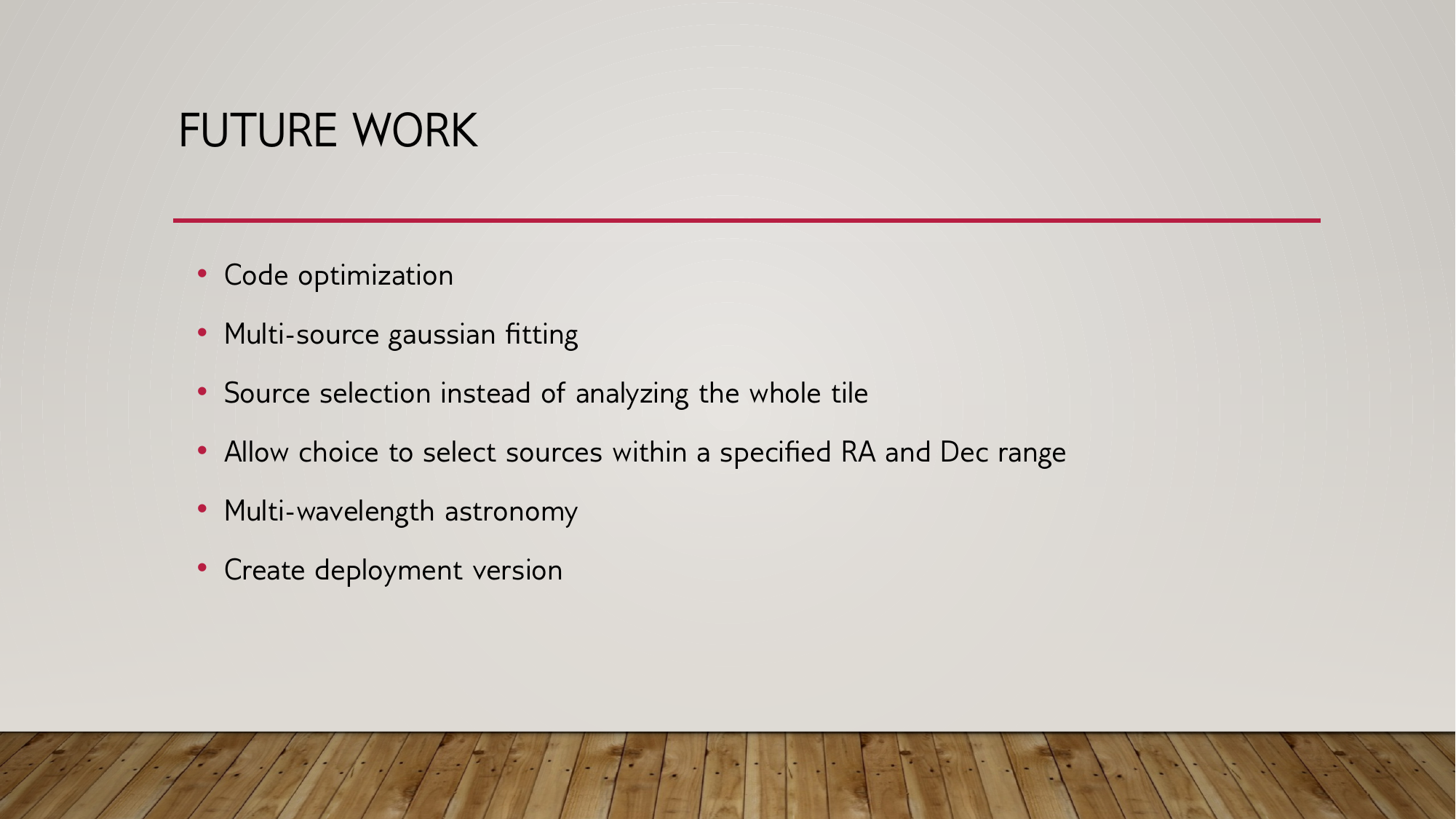

# Future Work
Code optimization
Multi-source gaussian fitting
Source selection instead of analyzing the whole tile
Allow choice to select sources within a specified RA and Dec range
Multi-wavelength astronomy
Create deployment version